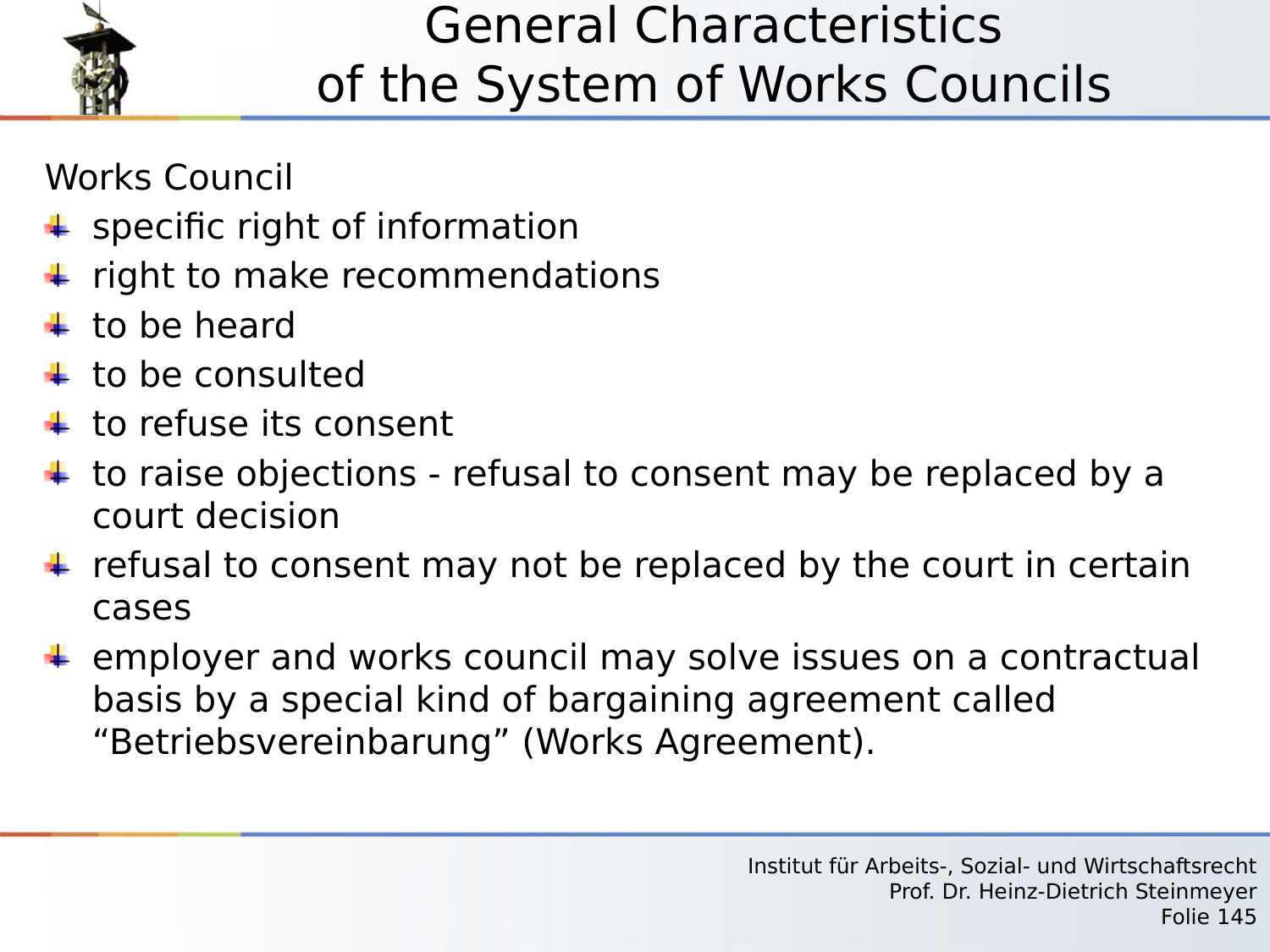

# General Characteristics of the System of Works Councils
Works Council
specific right of information
right to make recommendations
to be heard
to be consulted
to refuse its consent
to raise objections - refusal to consent may be replaced by a court decision
refusal to consent may not be replaced by the court in certain cases
employer and works council may solve issues on a contractual basis by a special kind of bargaining agreement called “Betriebsvereinbarung” (Works Agreement).